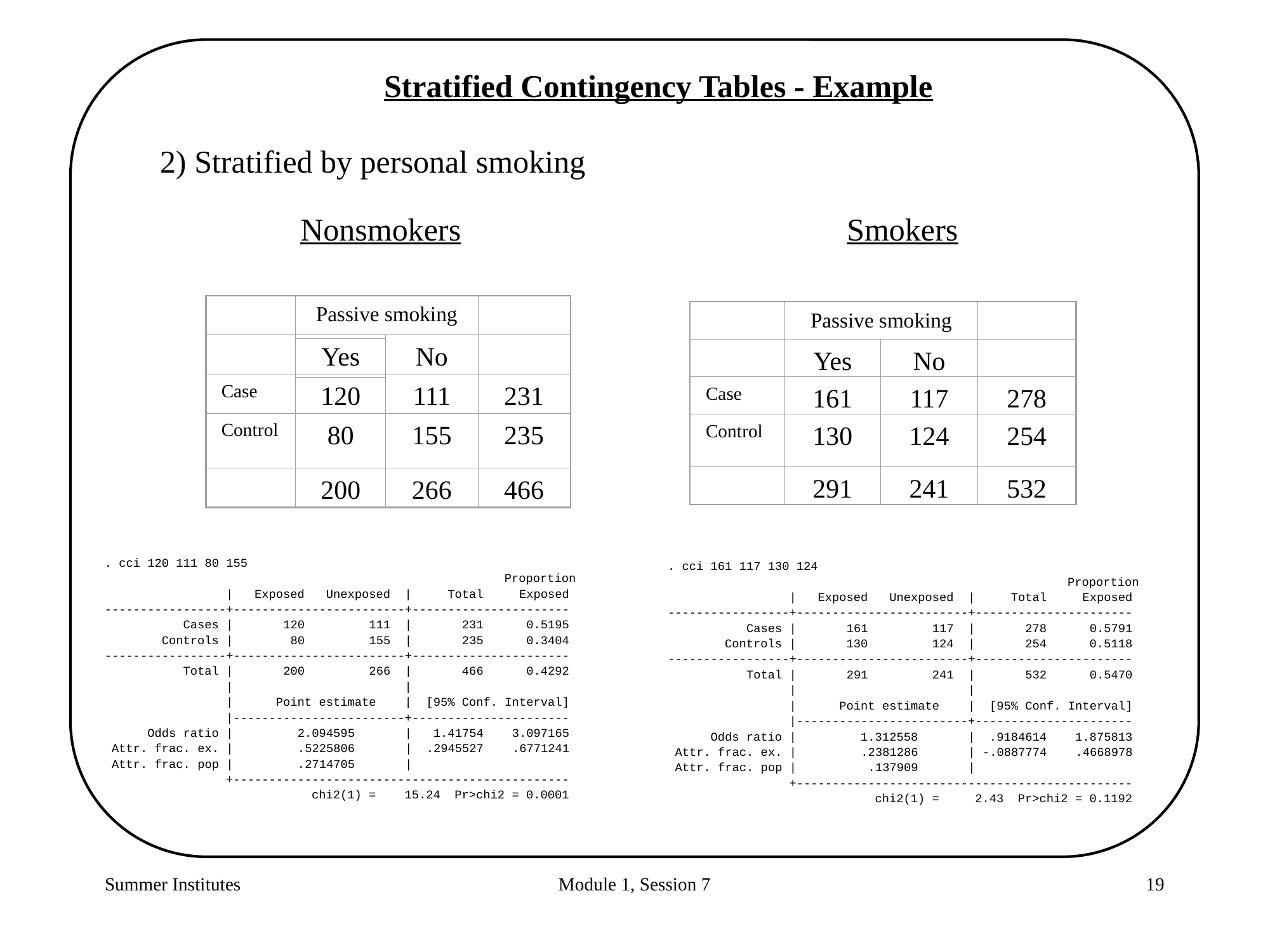

Stratified Contingency Tables - Example
2) Stratified by personal smoking
Nonsmokers
Smokers

Passive smoking

Yes

No

Case

120

111

231

Control

80

155

235

200

266

466

Passive smoking

Yes

No

Case

161

117

278

Control

130

124

254

291

241

532

. cci 120 111 80 155
                                                        Proportion
                 |   Exposed   Unexposed  |     Total     Exposed
-----------------+------------------------+----------------------
           Cases |       120         111  |       231      0.5195
        Controls |        80         155  |       235      0.3404
-----------------+------------------------+----------------------
           Total |       200         266  |       466      0.4292
                 |                        |
                 |      Point estimate    |  [95% Conf. Interval]
                 |------------------------+----------------------
      Odds ratio |         2.094595       |   1.41754    3.097165
 Attr. frac. ex. |         .5225806       |  .2945527    .6771241
 Attr. frac. pop |         .2714705       |
                 +-----------------------------------------------
                             chi2(1) =    15.24  Pr>chi2 = 0.0001
. cci 161 117 130 124
                                                        Proportion
                 |   Exposed   Unexposed  |     Total     Exposed
-----------------+------------------------+----------------------
           Cases |       161         117  |       278      0.5791
        Controls |       130         124  |       254      0.5118
-----------------+------------------------+----------------------
           Total |       291         241  |       532      0.5470
                 |                        |
                 |      Point estimate    |  [95% Conf. Interval]
                 |------------------------+----------------------
      Odds ratio |         1.312558       |  .9184614    1.875813
 Attr. frac. ex. |         .2381286       | -.0887774    .4668978
 Attr. frac. pop |          .137909       |
                 +-----------------------------------------------
                             chi2(1) =     2.43  Pr>chi2 = 0.1192

Summer Institutes
Module 1, Session 7
19